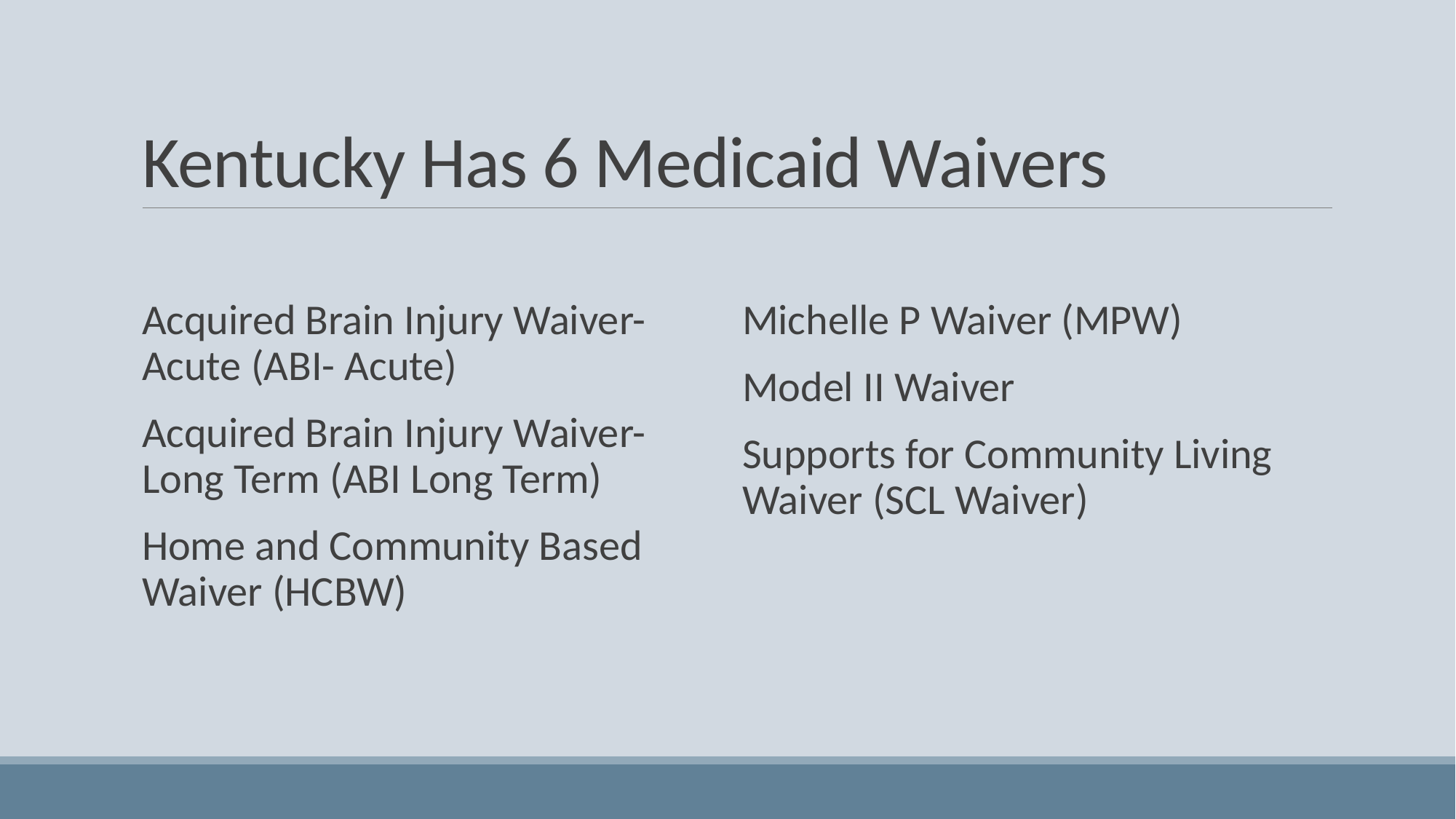

# Kentucky Has 6 Medicaid Waivers

Acquired Brain Injury Waiver- Acute (ABI- Acute)
Acquired Brain Injury Waiver-Long Term (ABI Long Term)
Home and Community Based Waiver (HCBW)

Michelle P Waiver (MPW)
Model II Waiver
Supports for Community Living Waiver (SCL Waiver)